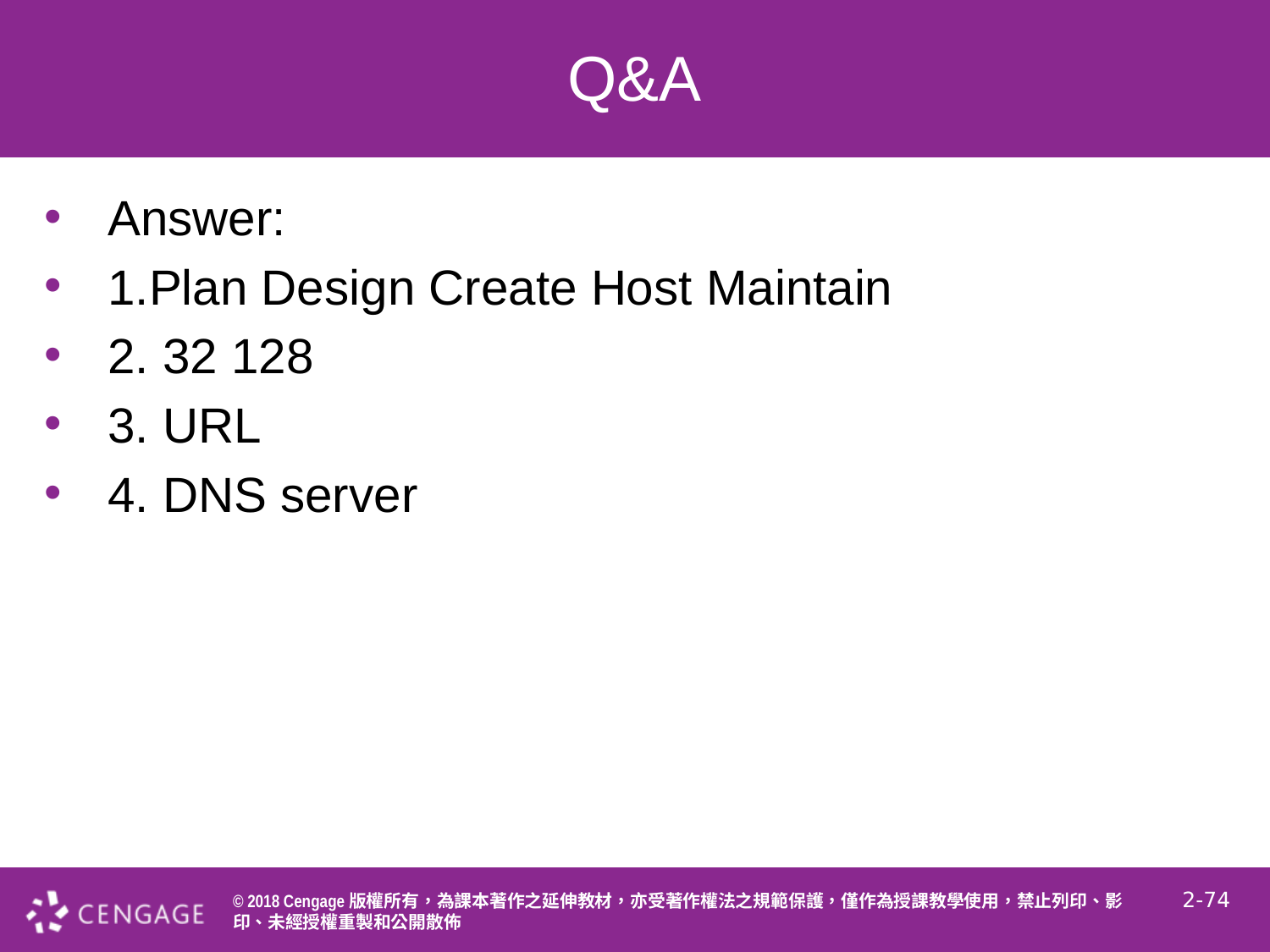

# Q&A
Answer:
1.Plan Design Create Host Maintain
2. 32 128
3. URL
4. DNS server